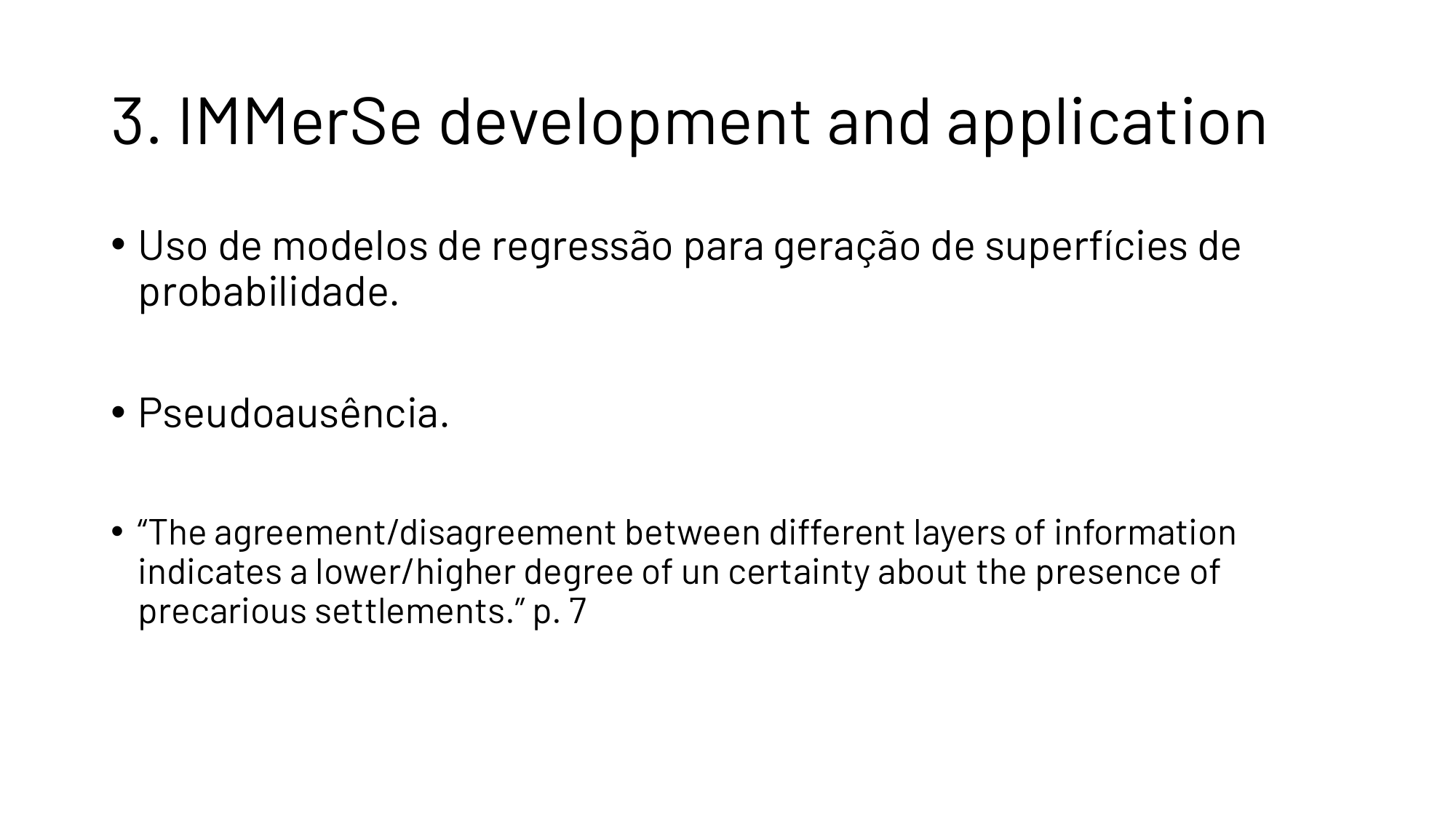

# 3. IMMerSe development and application
Uso de modelos de regressão para geração de superfícies de probabilidade.

Pseudoausência.

“The agreement/disagreement between different layers of information indicates a lower/higher degree of un certainty about the presence of precarious settlements.” p. 7